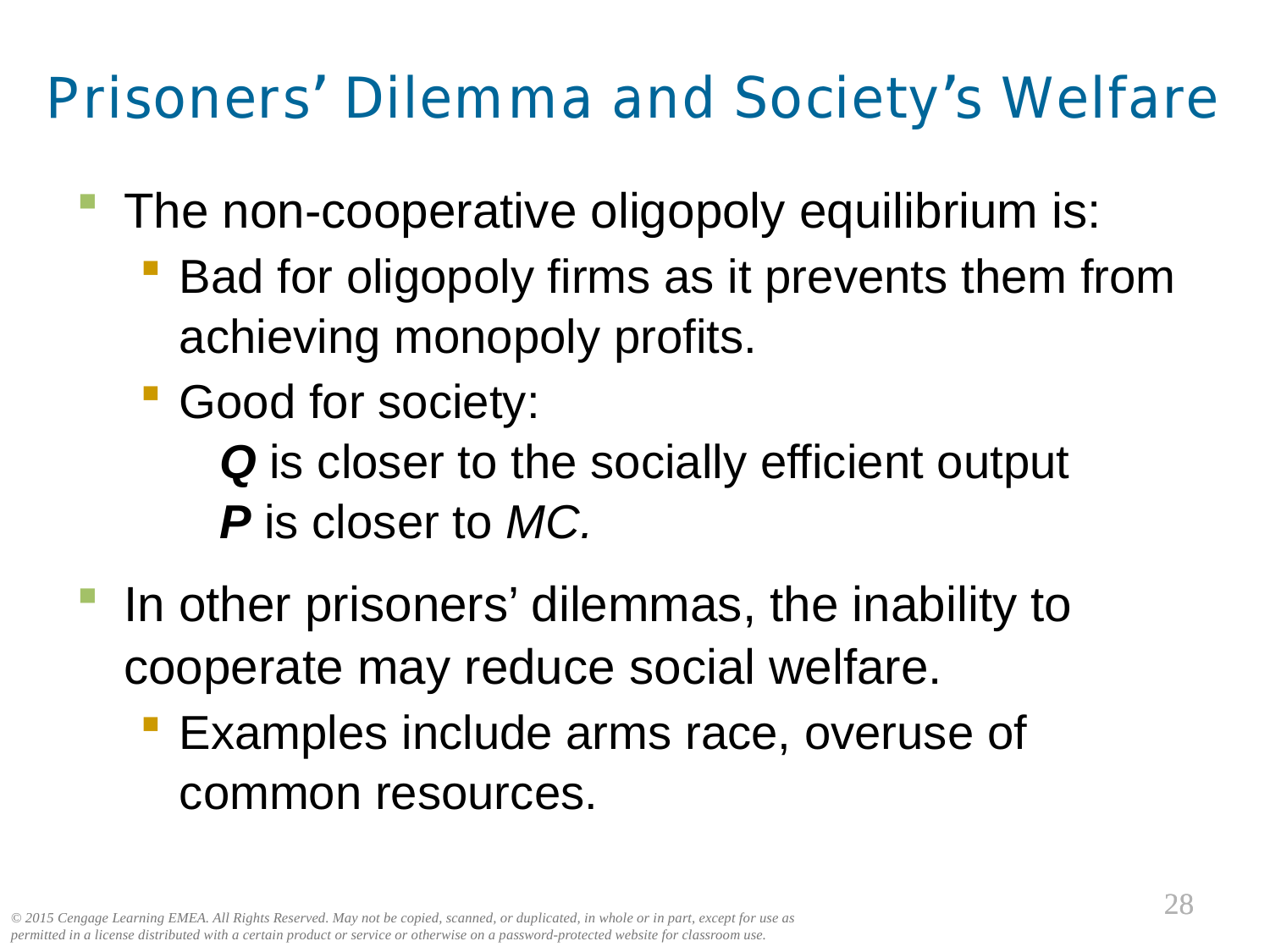

# Prisoners’ Dilemma and Society’s Welfare
0
The non-cooperative oligopoly equilibrium is:
Bad for oligopoly firms as it prevents them from achieving monopoly profits.
Good for society:
   Q is closer to the socially efficient output
   P is closer to MC.
In other prisoners’ dilemmas, the inability to cooperate may reduce social welfare.
Examples include arms race, overuse of common resources.